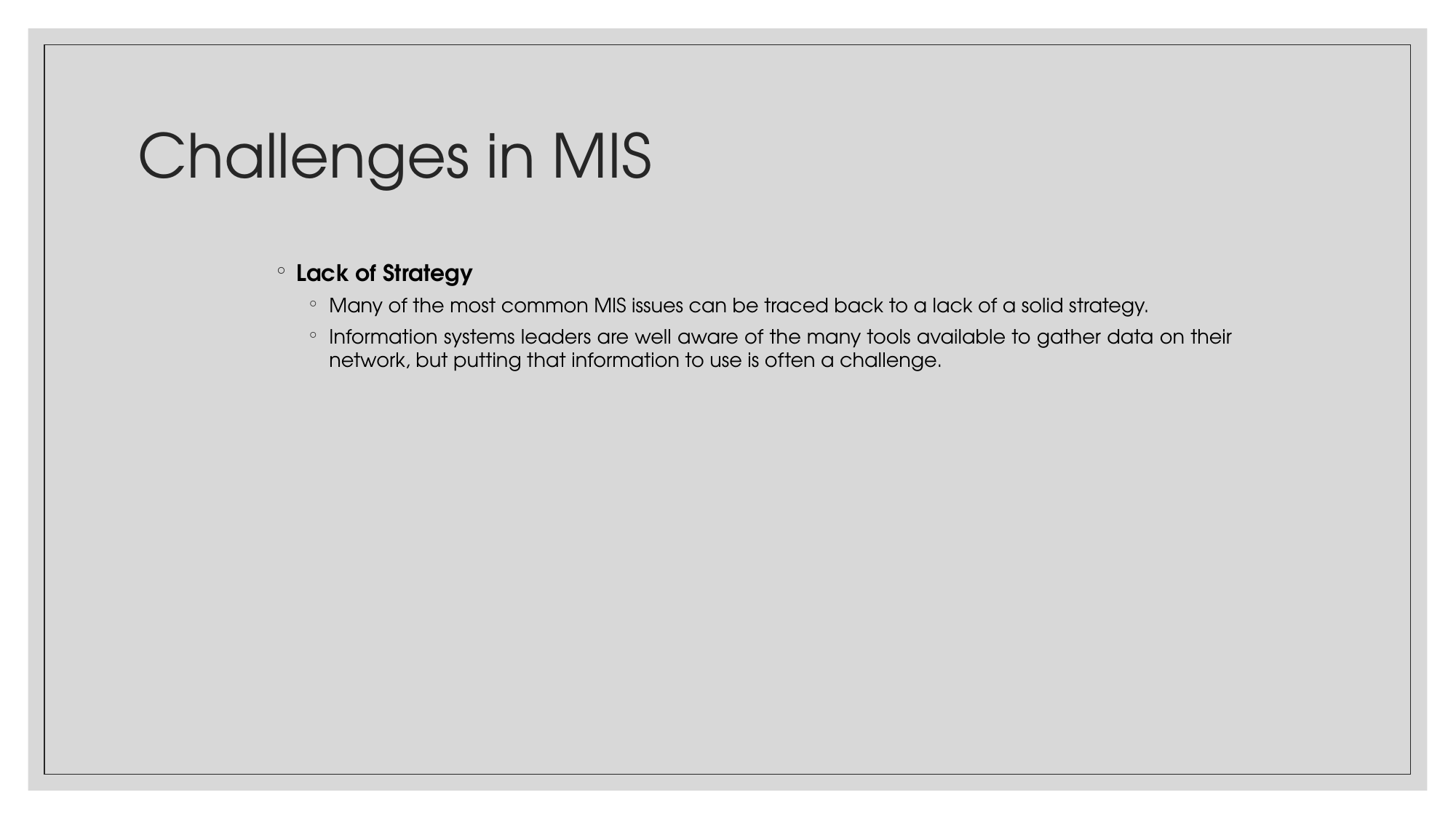

# Challenges in MIS
Lack of Strategy
Many of the most common MIS issues can be traced back to a lack of a solid strategy.
Information systems leaders are well aware of the many tools available to gather data on their network, but putting that information to use is often a challenge.